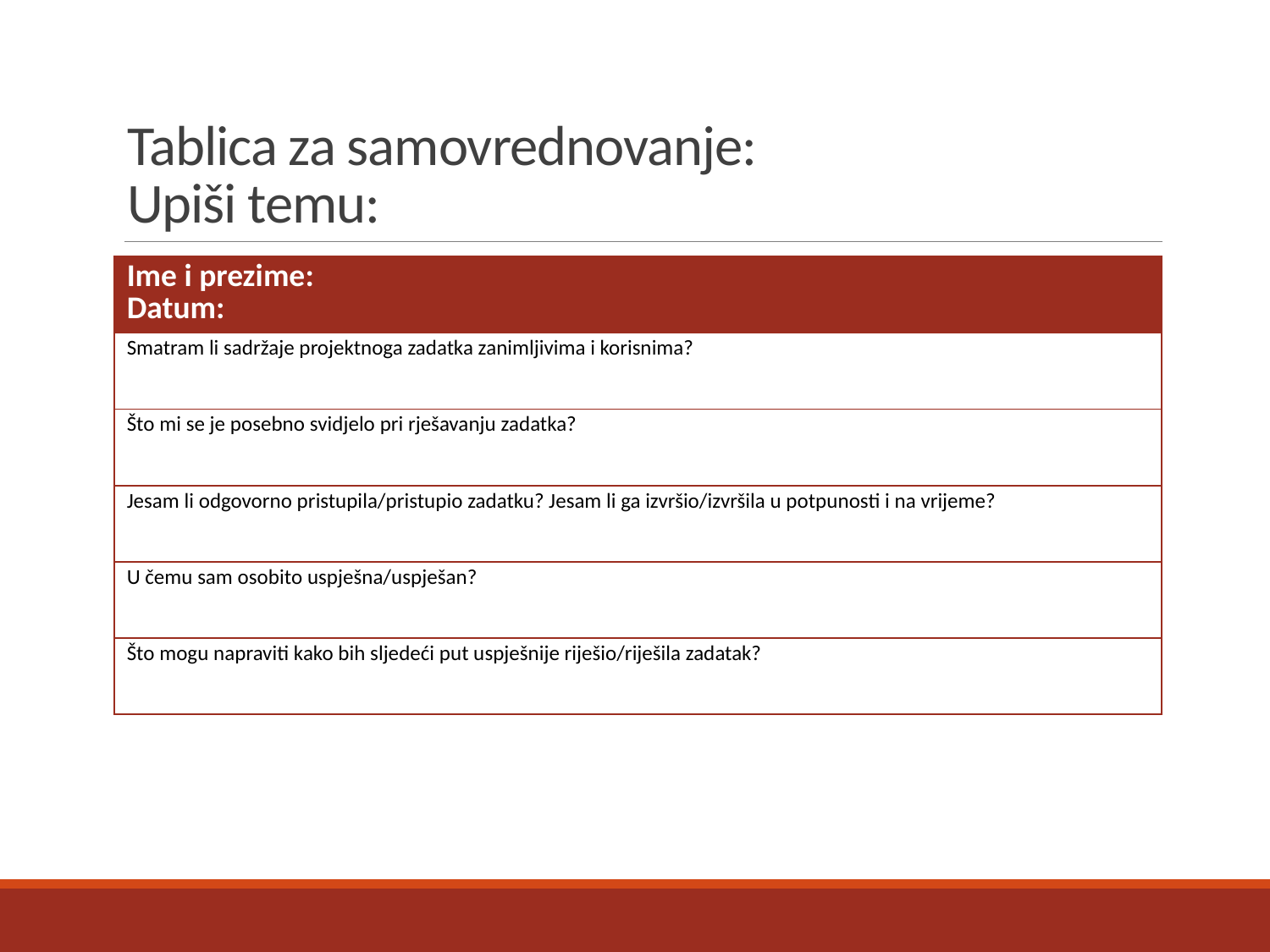

# Tablica za samovrednovanje: Upiši temu:
| Ime i prezime: Datum: |
| --- |
| Smatram li sadržaje projektnoga zadatka zanimljivima i korisnima? |
| Što mi se je posebno svidjelo pri rješavanju zadatka? |
| Jesam li odgovorno pristupila/pristupio zadatku? Jesam li ga izvršio/izvršila u potpunosti i na vrijeme? |
| U čemu sam osobito uspješna/uspješan? |
| Što mogu napraviti kako bih sljedeći put uspješnije riješio/riješila zadatak? |